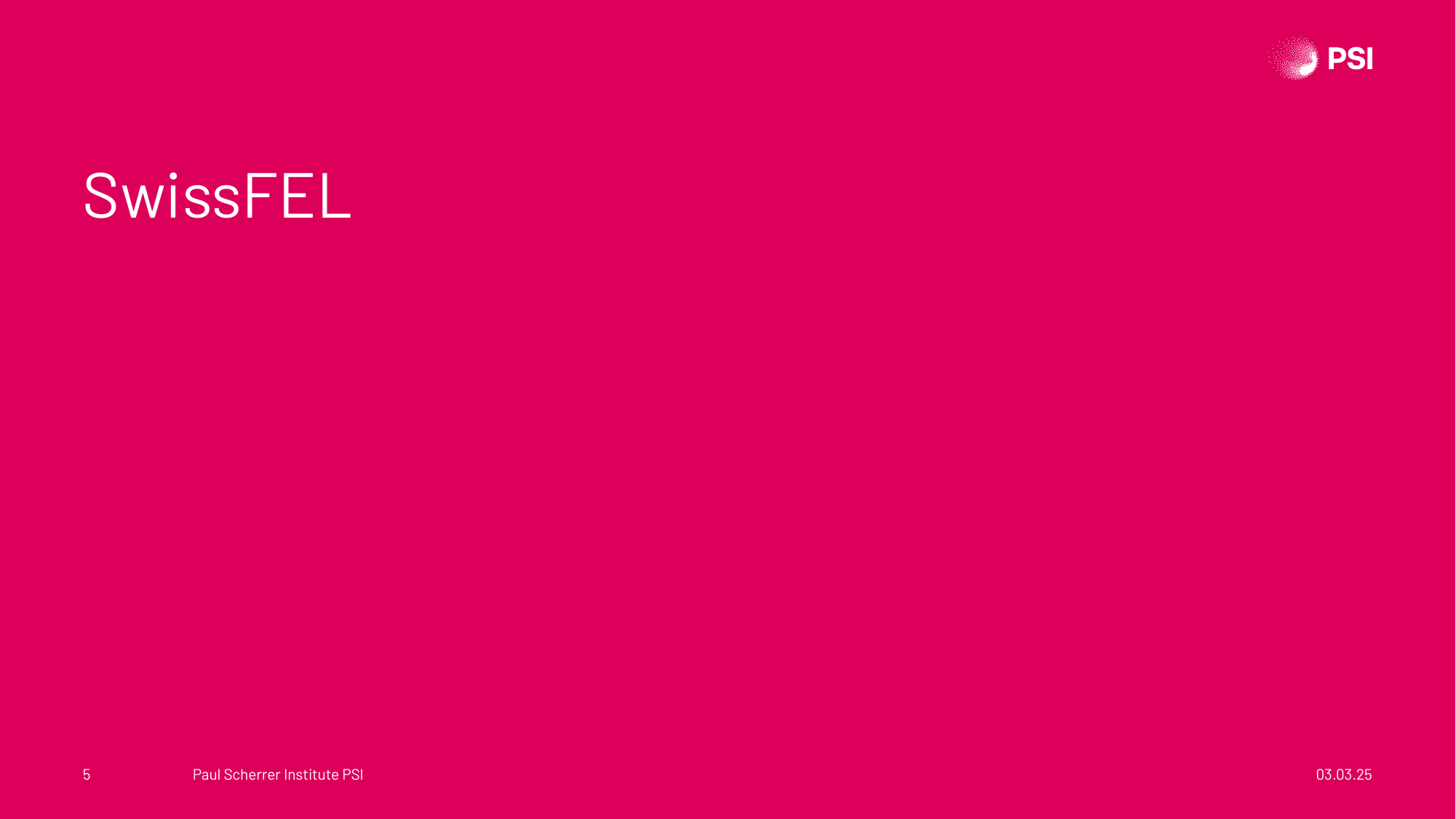

SwissFEL
5
Paul Scherrer Institute PSI
03.03.25